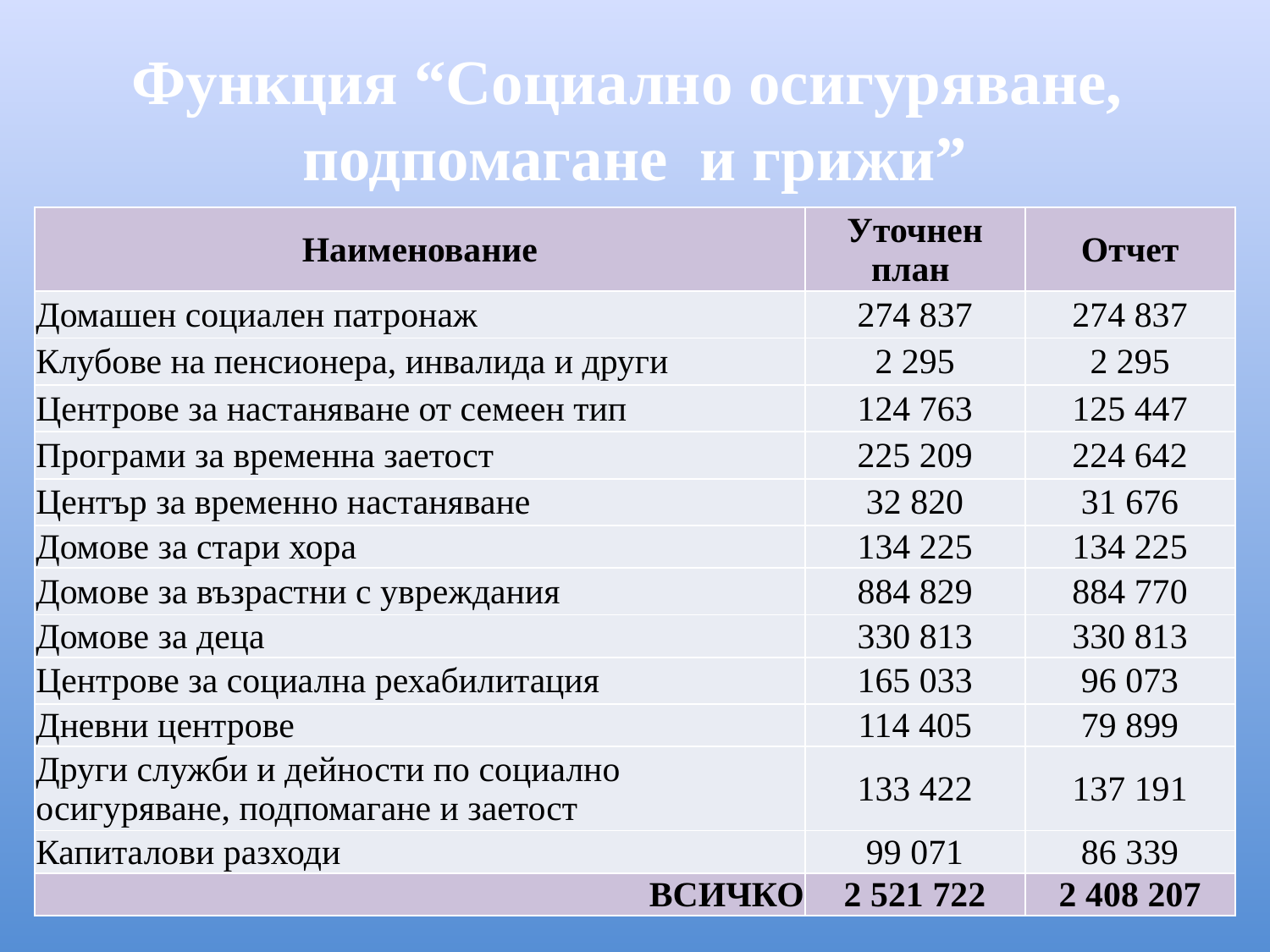

# Функция “Социално осигуряване,  подпомагане  и грижи”
| Наименование | Уточнен план | Отчет |
| --- | --- | --- |
| Домашен социален патронаж | 274 837 | 274 837 |
| Клубове на пенсионера, инвалида и други | 2 295 | 2 295 |
| Центрове за настаняване от семеен тип | 124 763 | 125 447 |
| Програми за временна заетост | 225 209 | 224 642 |
| Център за временно настаняване | 32 820 | 31 676 |
| Домове за стари хора | 134 225 | 134 225 |
| Домове за възрастни с увреждания | 884 829 | 884 770 |
| Домове за деца | 330 813 | 330 813 |
| Центрове за социална рехабилитация | 165 033 | 96 073 |
| Дневни центрове | 114 405 | 79 899 |
| Други служби и дейности по социално осигуряване, подпомагане и заетост | 133 422 | 137 191 |
| Капиталови разходи | 99 071 | 86 339 |
| ВСИЧКО | 2 521 722 | 2 408 207 |